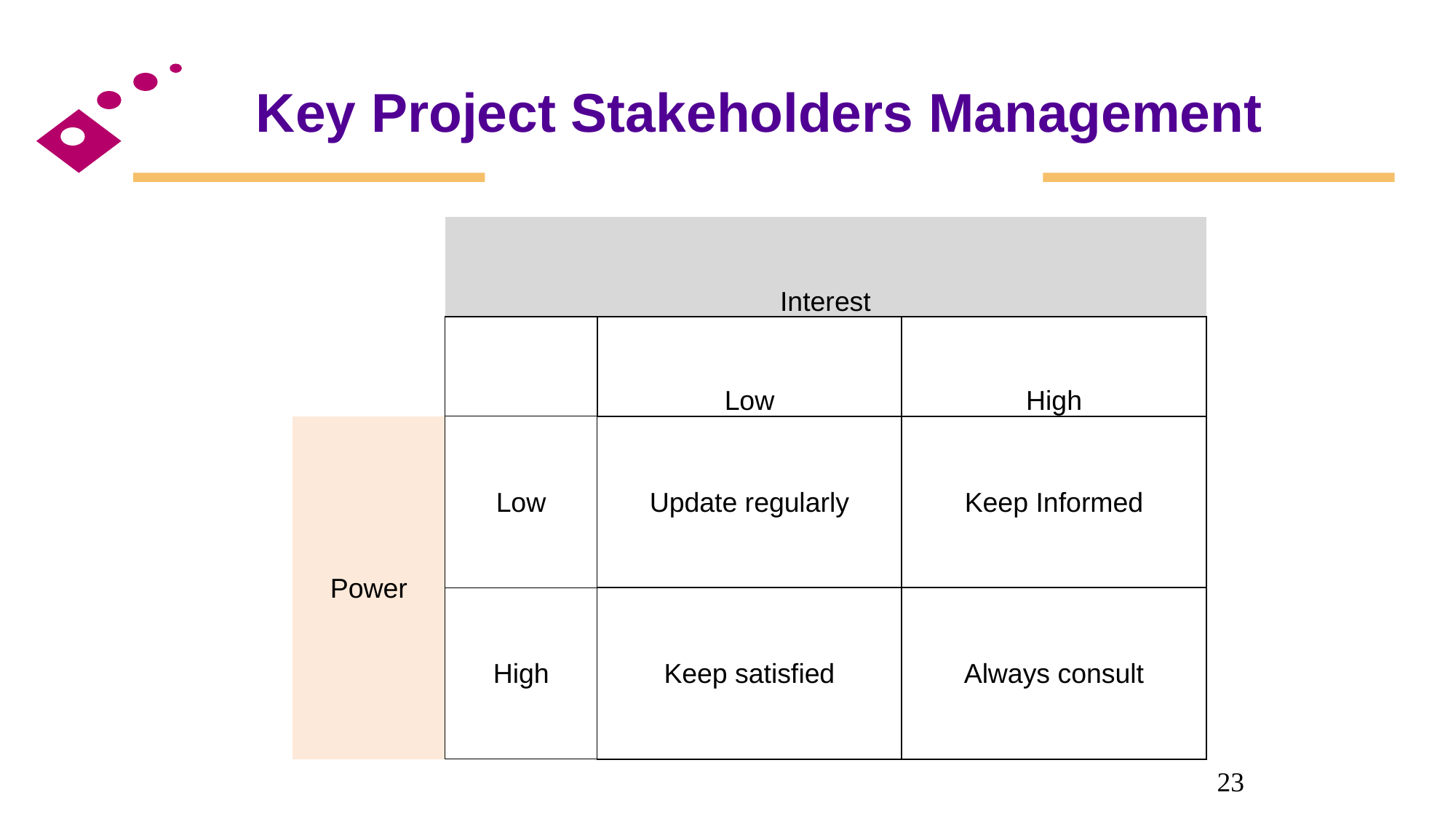

Key Project Stakeholders Management
|  | Interest |  |  |
| --- | --- | --- | --- |
|  |  | Low | High |
| Power | Low | Update regularly | Keep Informed |
|  | High | Keep satisfied | Always consult |
23